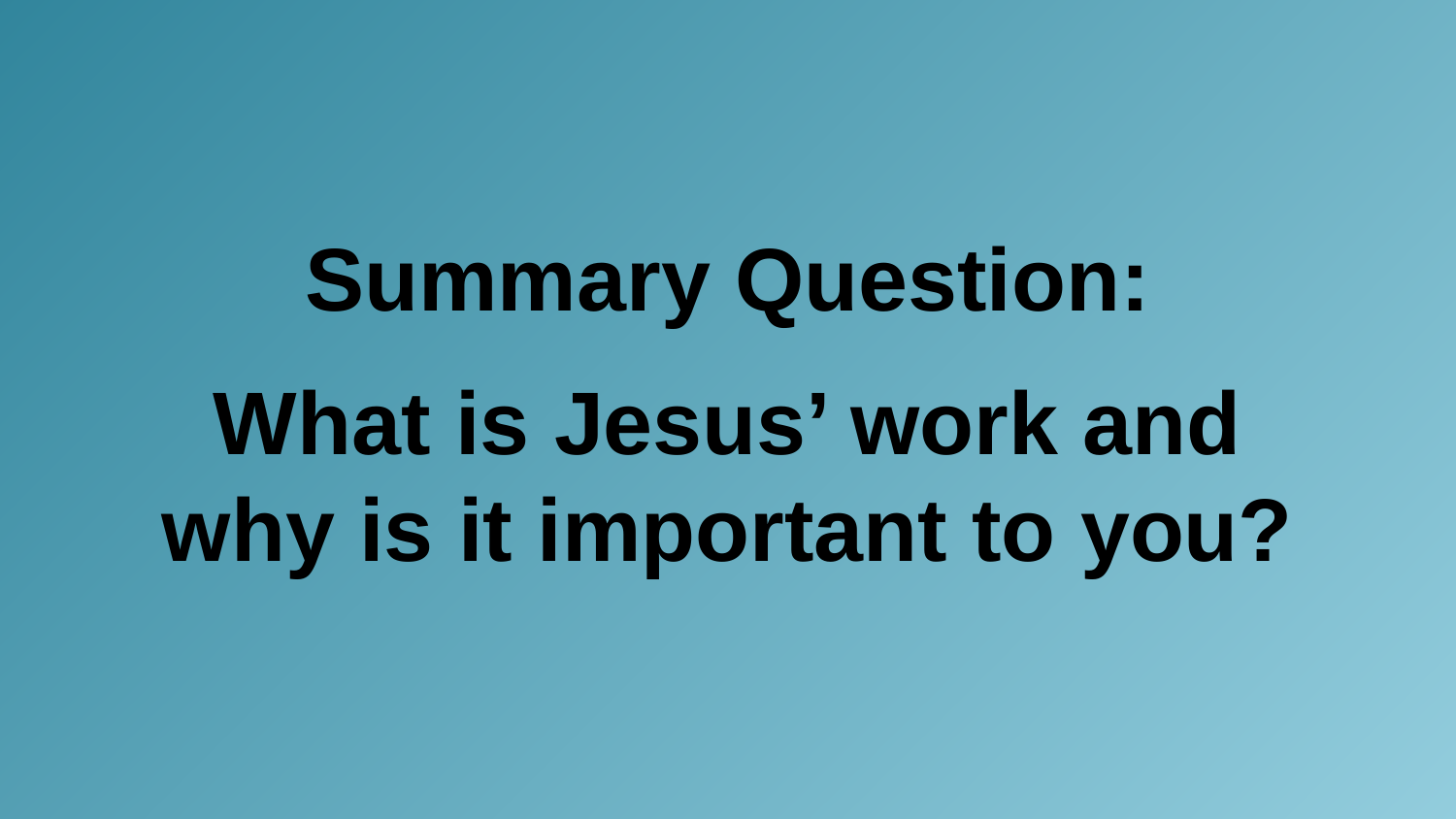

Summary Question:
What is Jesus’ work and why is it important to you?